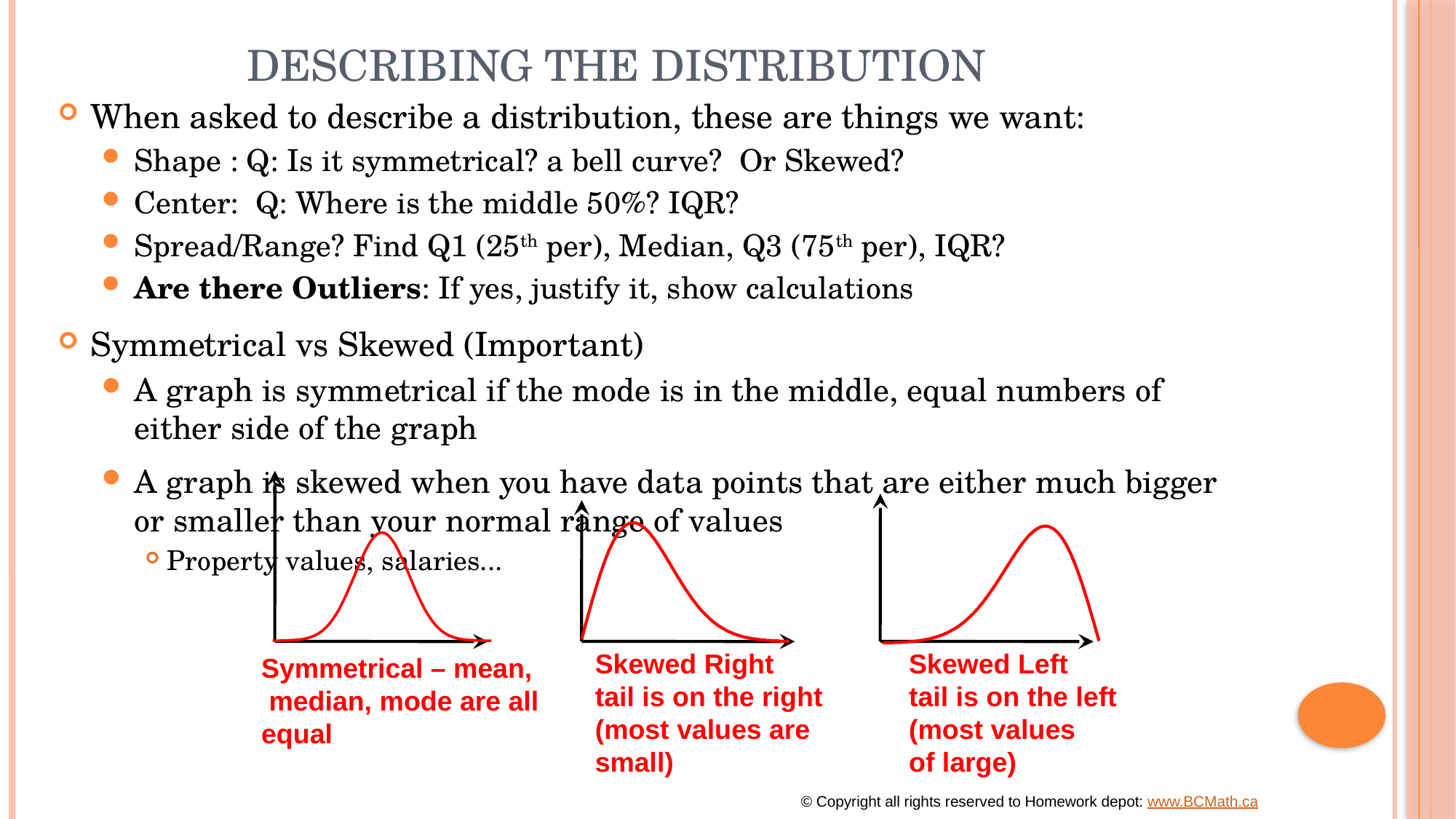

# Describing the Distribution
When asked to describe a distribution, these are things we want:
Shape : Q: Is it symmetrical? a bell curve?  Or Skewed?
Center:  Q: Where is the middle 50%? IQR?
Spread/Range? Find Q1 (25th per), Median, Q3 (75th per), IQR?
Are there Outliers: If yes, justify it, show calculations
Symmetrical vs Skewed (Important)
A graph is symmetrical if the mode is in the middle, equal numbers of  either side of the graph
A graph is skewed when you have data points that are either much bigger or smaller than your normal range of values
Property values, salaries...

Skewed Right
tail is on the right
(most values are
small)
Skewed Left
tail is on the left
(most values
of large)
Symmetrical – mean,
 median, mode are all
equal
© Copyright all rights reserved to Homework depot: www.BCMath.ca